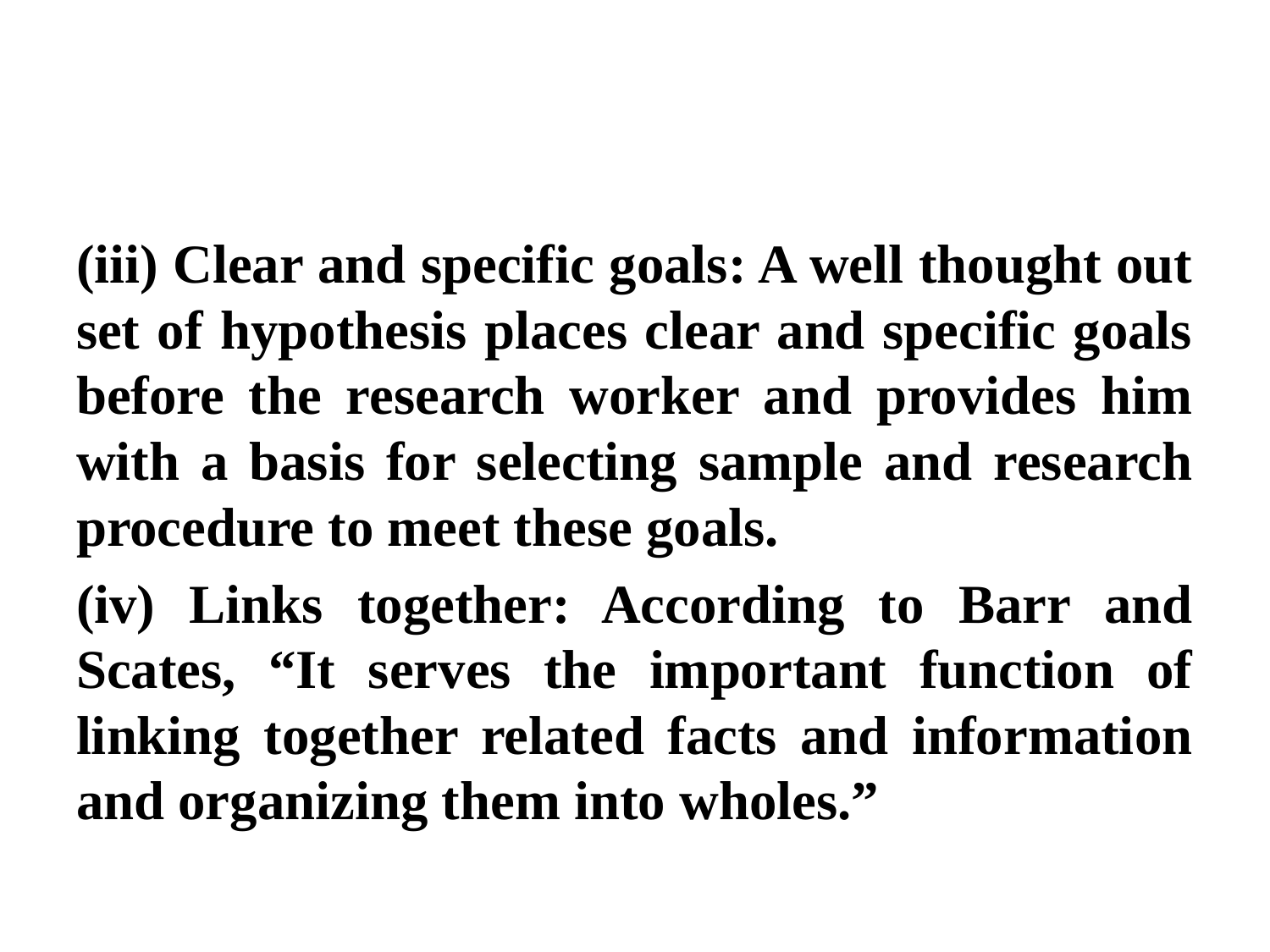

(iii) Clear and specific goals: A well thought out set of hypothesis places clear and specific goals before the research worker and provides him with a basis for selecting sample and research procedure to meet these goals.
(iv) Links together: According to Barr and Scates, “It serves the important function of linking together related facts and information and organizing them into wholes.”